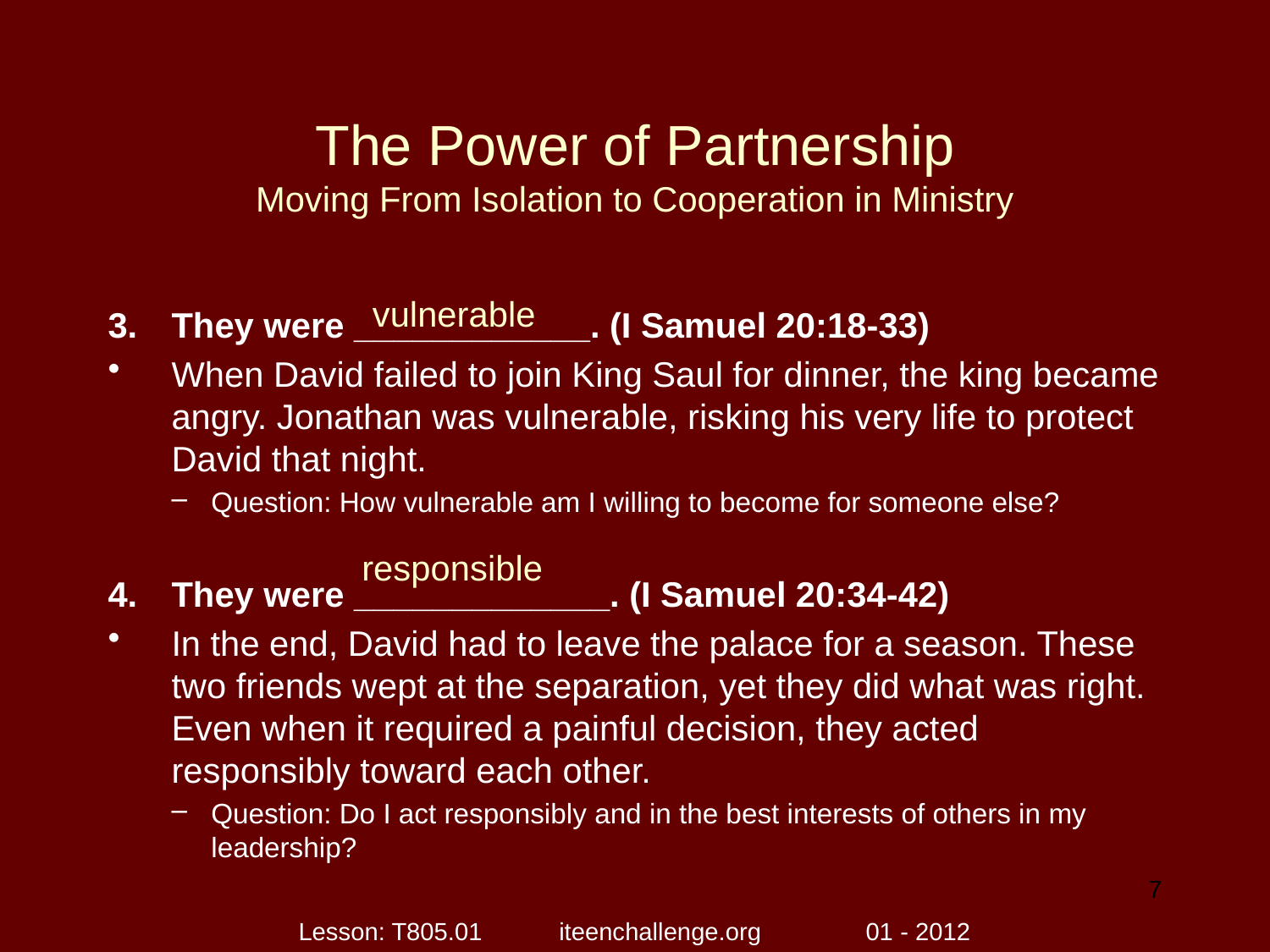

# The Power of Partnership Moving From Isolation to Cooperation in Ministry
vulnerable
They were ____________. (I Samuel 20:18-33)
When David failed to join King Saul for dinner, the king became angry. Jonathan was vulnerable, risking his very life to protect David that night.
Question: How vulnerable am I willing to become for someone else?

They were _____________. (I Samuel 20:34-42)
In the end, David had to leave the palace for a season. These two friends wept at the separation, yet they did what was right. Even when it required a painful decision, they acted responsibly toward each other.
Question: Do I act responsibly and in the best interests of others in my leadership?
responsible
7
Lesson: T805.01           iteenchallenge.org               01 - 2012